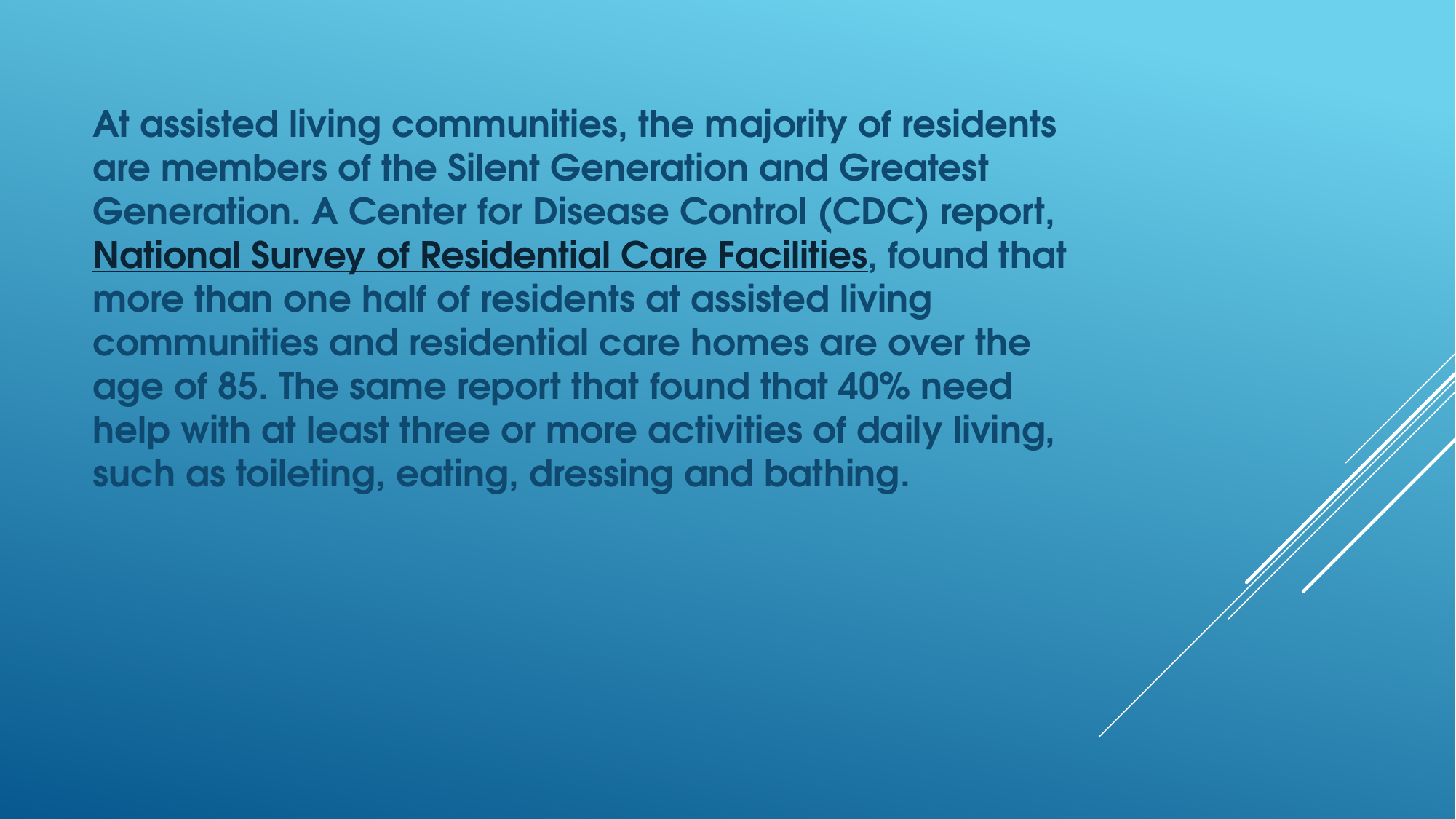

At assisted living communities, the majority of residents are members of the Silent Generation and Greatest Generation. A Center for Disease Control (CDC) report, National Survey of Residential Care Facilities, found that more than one half of residents at assisted living communities and residential care homes are over the age of 85. The same report that found that 40% need help with at least three or more activities of daily living, such as toileting, eating, dressing and bathing.
#